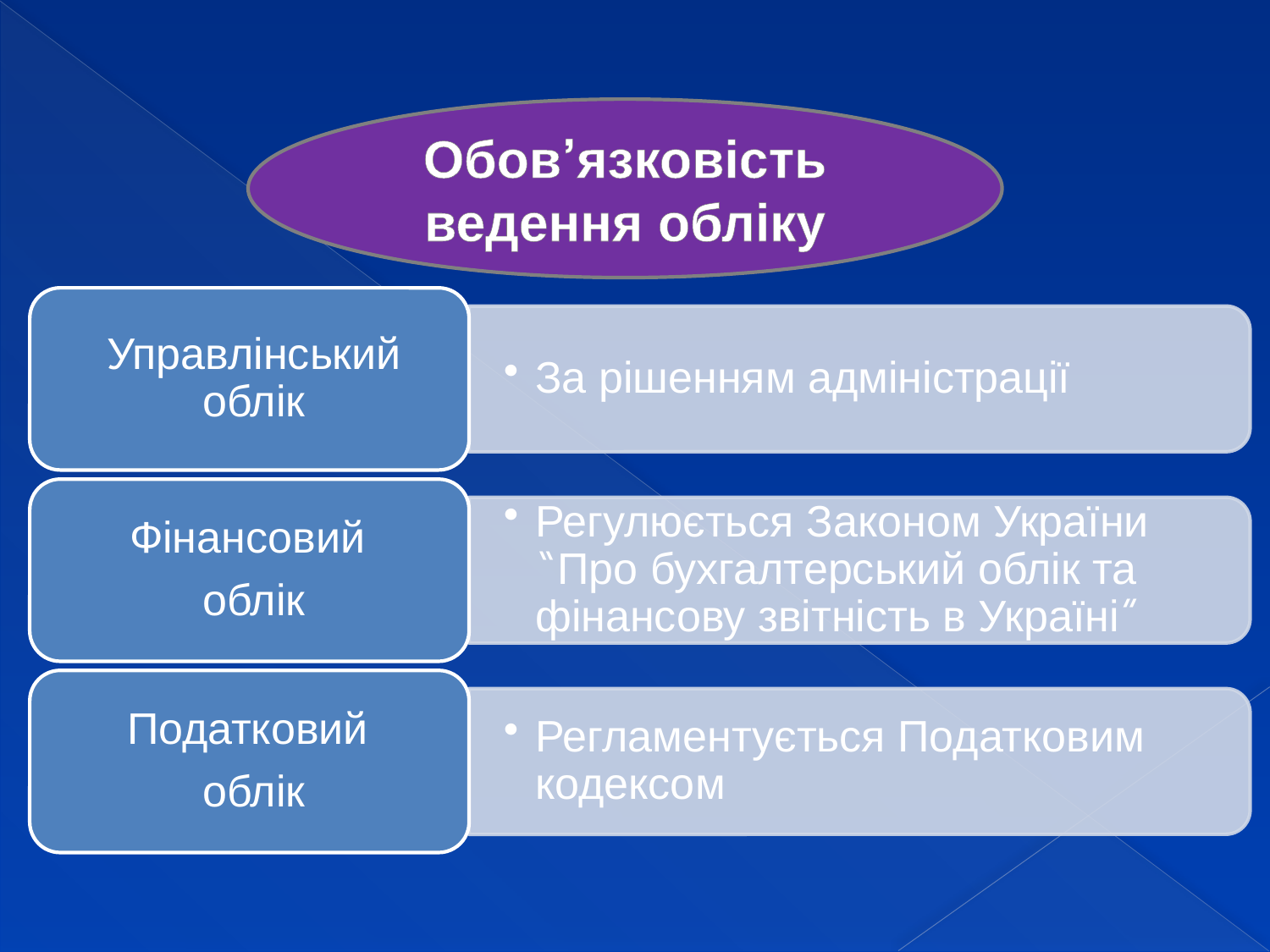

Обов’язковість ведення обліку
За рішенням адміністрації
Управлінський облік
Регулюється Законом України “Про бухгалтерський облік та фінансову звітність в Україні”
Фінансовий
облік
Регламентується Податковим кодексом
Податковий
облік